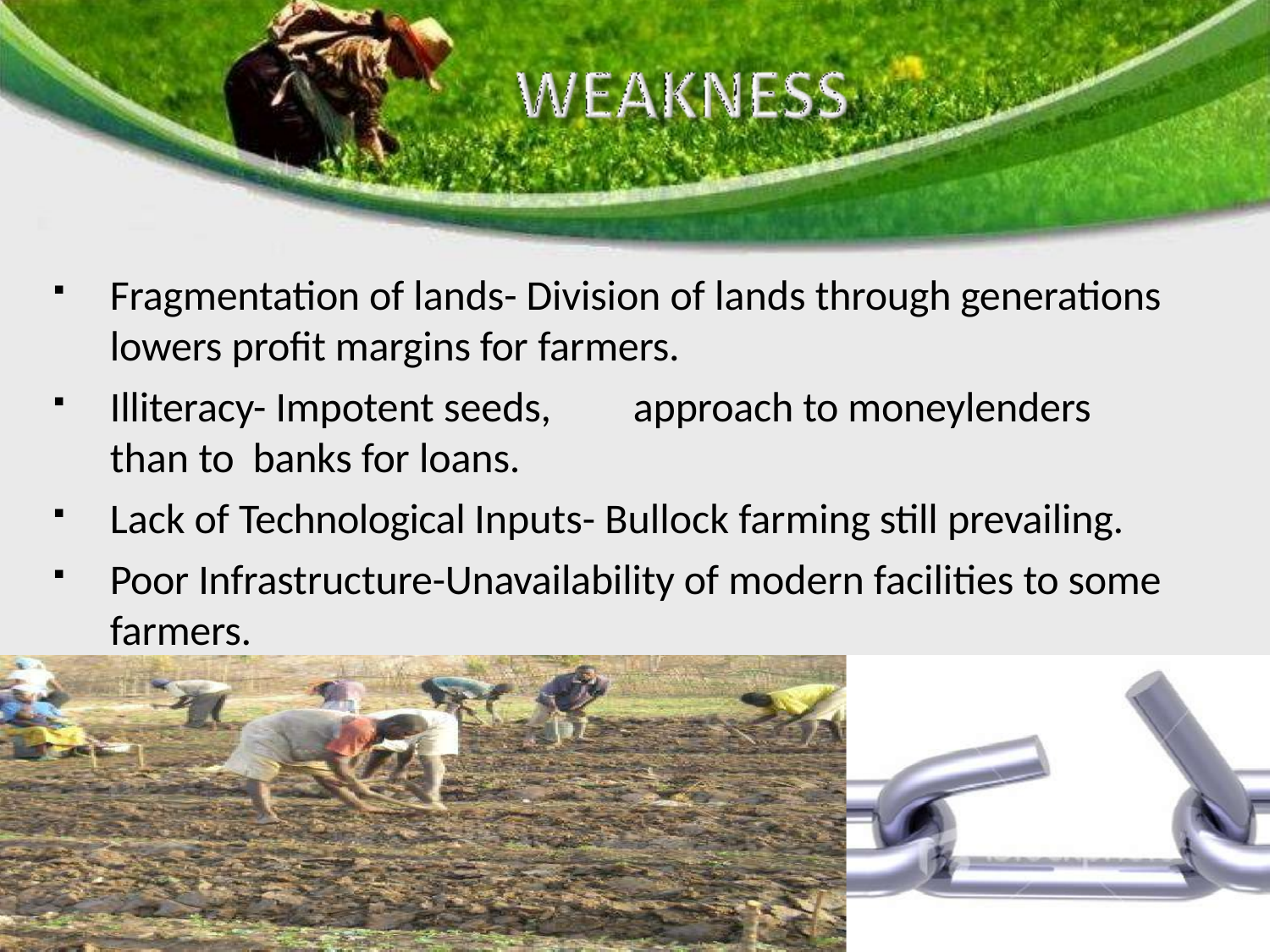

Fragmentation of lands- Division of lands through generations  lowers profit margins for farmers.
Illiteracy- Impotent seeds,	approach to moneylenders than to  banks for loans.
Lack of Technological Inputs- Bullock farming still prevailing.
Poor Infrastructure-Unavailability of modern facilities to some  farmers.